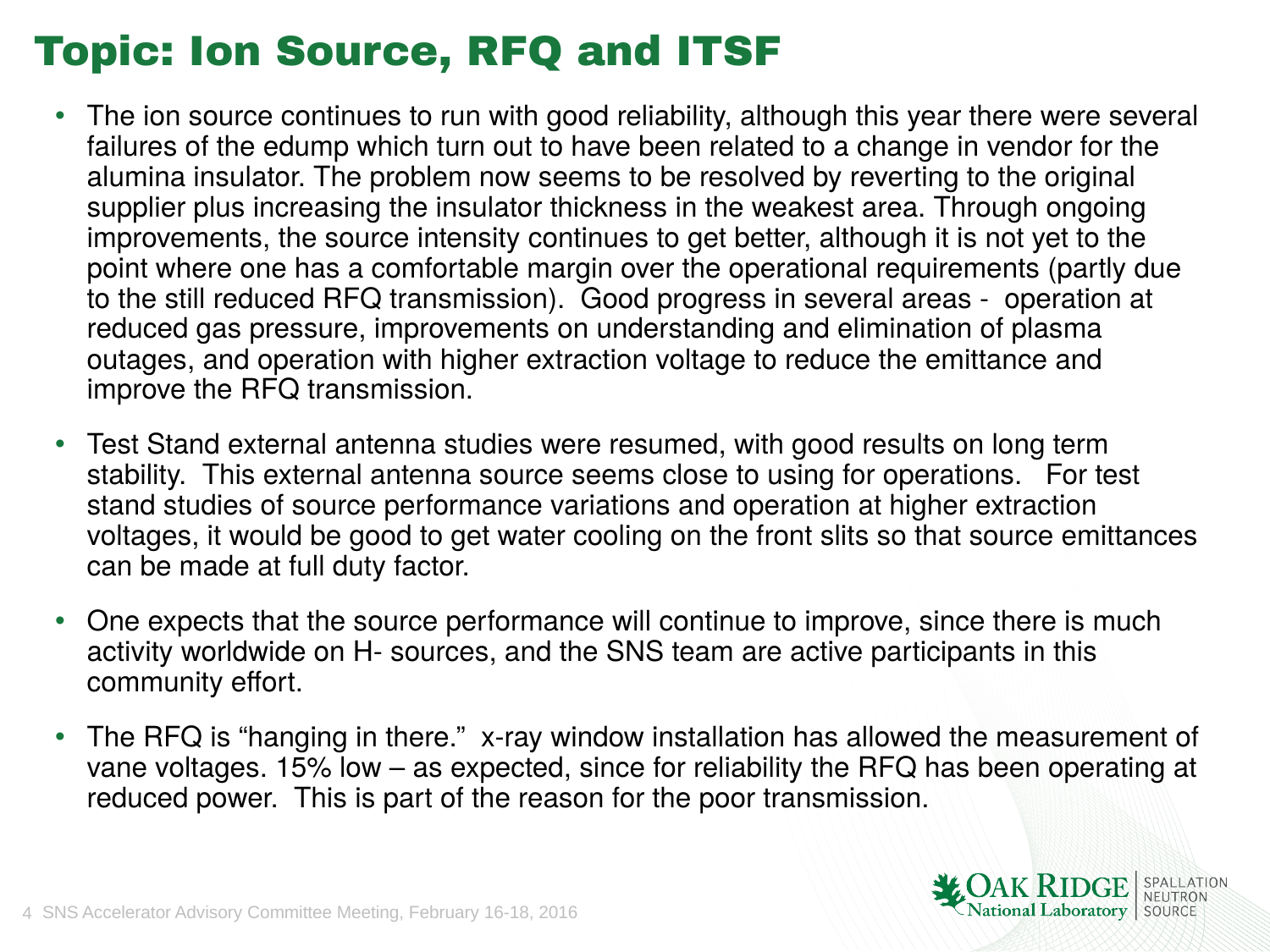

# Topic: Ion Source, RFQ and ITSF
The ion source continues to run with good reliability, although this year there were several failures of the edump which turn out to have been related to a change in vendor for the alumina insulator. The problem now seems to be resolved by reverting to the original supplier plus increasing the insulator thickness in the weakest area. Through ongoing improvements, the source intensity continues to get better, although it is not yet to the point where one has a comfortable margin over the operational requirements (partly due to the still reduced RFQ transmission).  Good progress in several areas -  operation at reduced gas pressure, improvements on understanding and elimination of plasma outages, and operation with higher extraction voltage to reduce the emittance and improve the RFQ transmission.
Test Stand external antenna studies were resumed, with good results on long term stability.  This external antenna source seems close to using for operations.   For test stand studies of source performance variations and operation at higher extraction voltages, it would be good to get water cooling on the front slits so that source emittances can be made at full duty factor.
One expects that the source performance will continue to improve, since there is much activity worldwide on H- sources, and the SNS team are active participants in this community effort.
The RFQ is “hanging in there.”  x-ray window installation has allowed the measurement of vane voltages. 15% low – as expected, since for reliability the RFQ has been operating at reduced power.  This is part of the reason for the poor transmission.